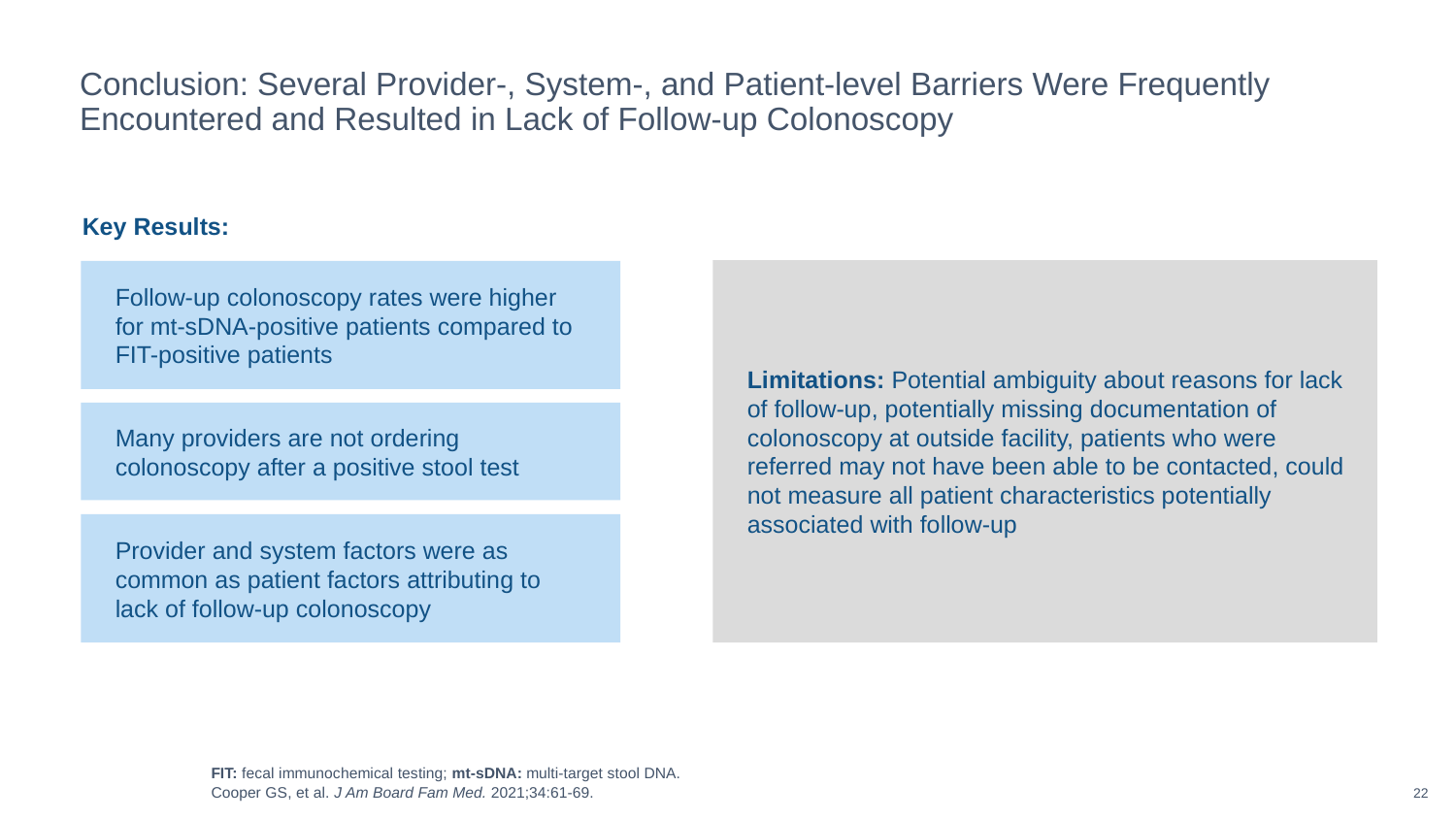

Conclusion: Several Provider-, System-, and Patient-level Barriers Were Frequently Encountered and Resulted in Lack of Follow-up Colonoscopy
Key Results:
Limitations: Potential ambiguity about reasons for lack of follow-up, potentially missing documentation of colonoscopy at outside facility, patients who were referred may not have been able to be contacted, could not measure all patient characteristics potentially associated with follow-up
Follow-up colonoscopy rates were higher for mt-sDNA-positive patients compared to FIT-positive patients
Many providers are not ordering colonoscopy after a positive stool test
Provider and system factors were as common as patient factors attributing to lack of follow-up colonoscopy
FIT: fecal immunochemical testing; mt-sDNA: multi-target stool DNA.
Cooper GS, et al. J Am Board Fam Med. 2021;34:61-69.